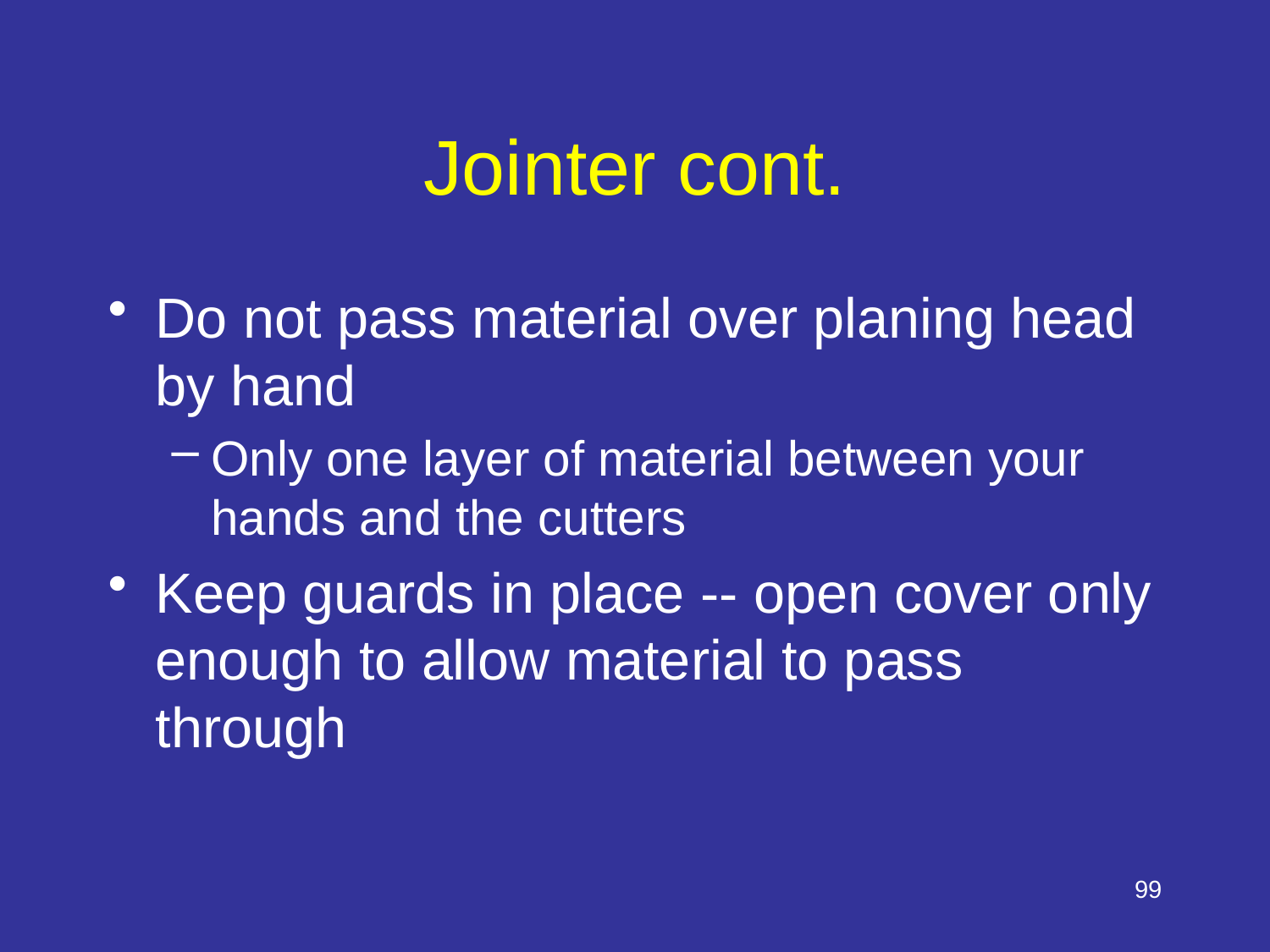

# Jointer cont.
Do not pass material over planing head by hand
Only one layer of material between your hands and the cutters
Keep guards in place -- open cover only enough to allow material to pass through
99